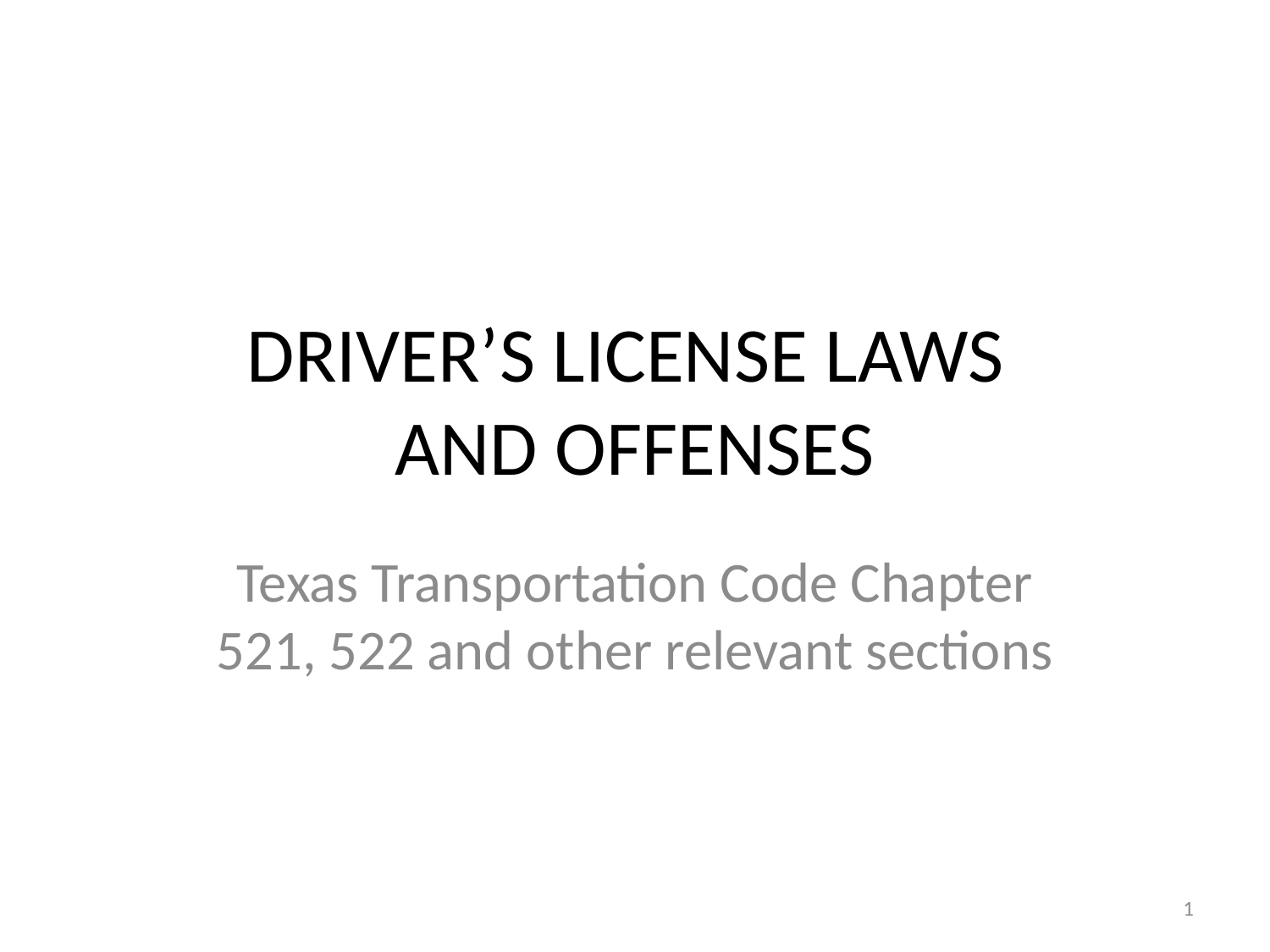

# DRIVER’S LICENSE LAWS AND OFFENSES
Texas Transportation Code Chapter 521, 522 and other relevant sections
1